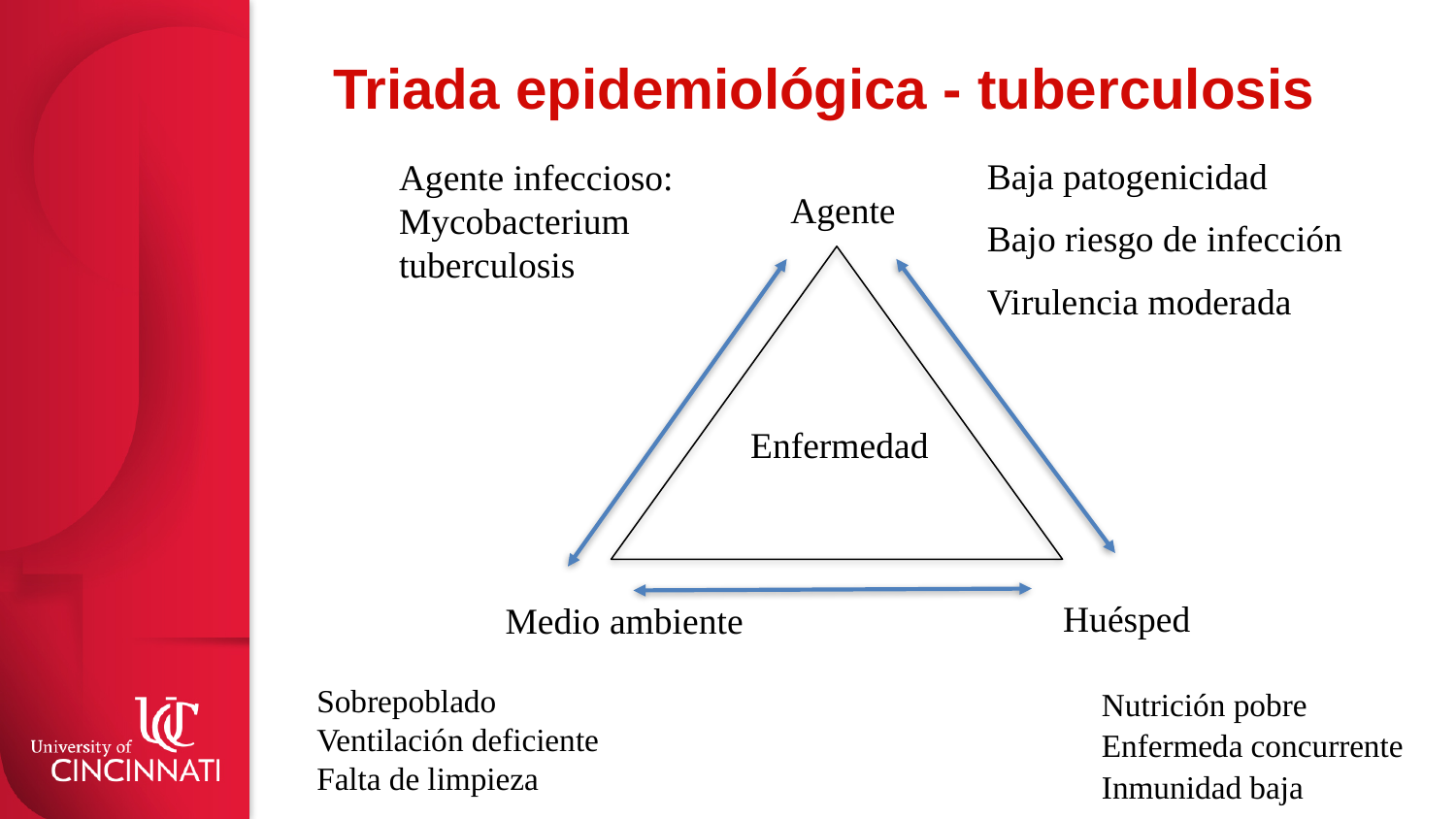

# Triada epidemiológica - tuberculosis
Baja patogenicidad
Bajo riesgo de infección
Virulencia moderada
Agente infeccioso: Mycobacterium tuberculosis
Agente

Enfermedad
Huésped
Medio ambiente
Sobrepoblado
Ventilación deficiente
Falta de limpieza
Nutrición pobre
Enfermeda concurrente Inmunidad baja